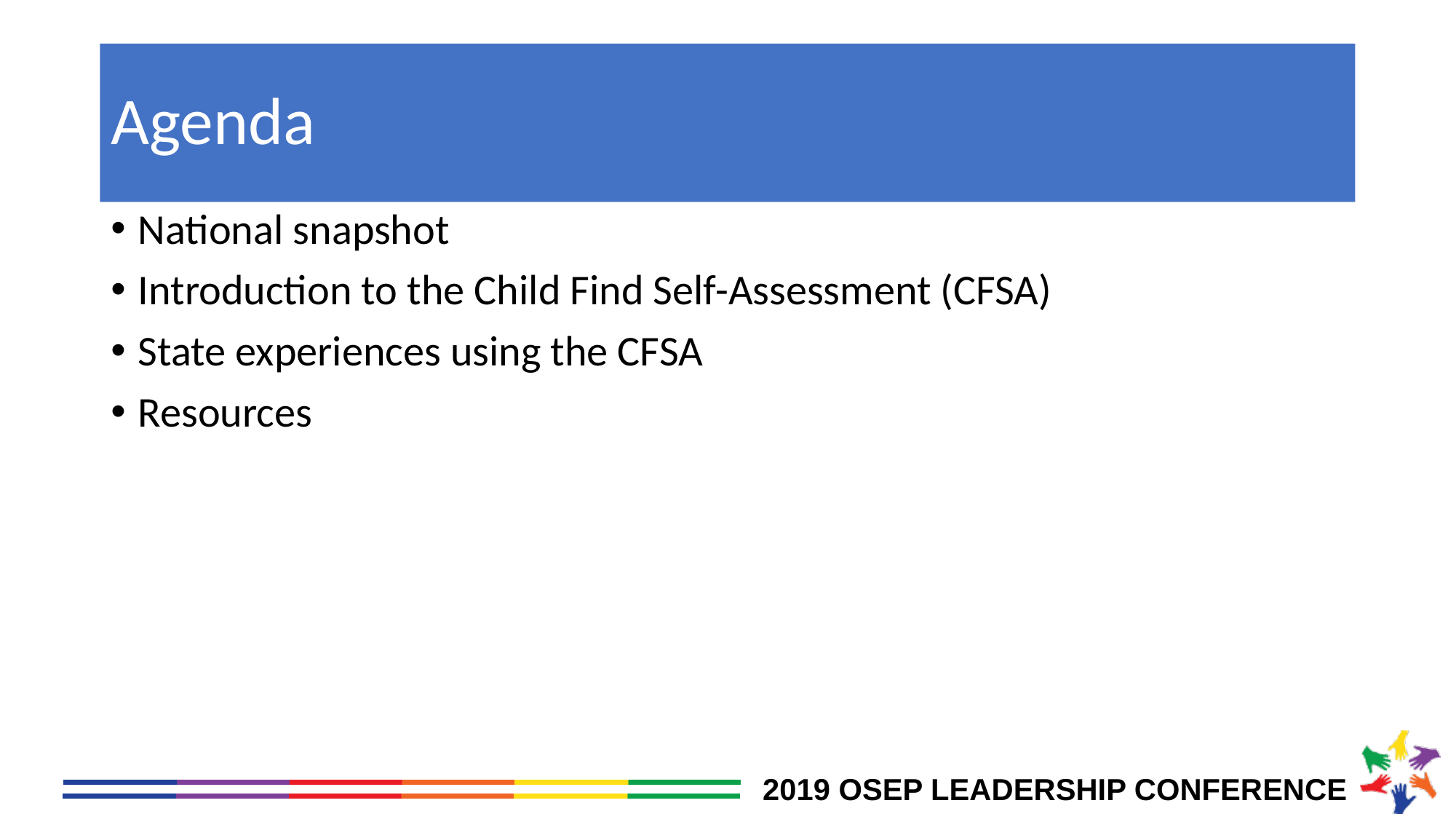

# Agenda
National snapshot
Introduction to the Child Find Self-Assessment (CFSA)
State experiences using the CFSA
Resources